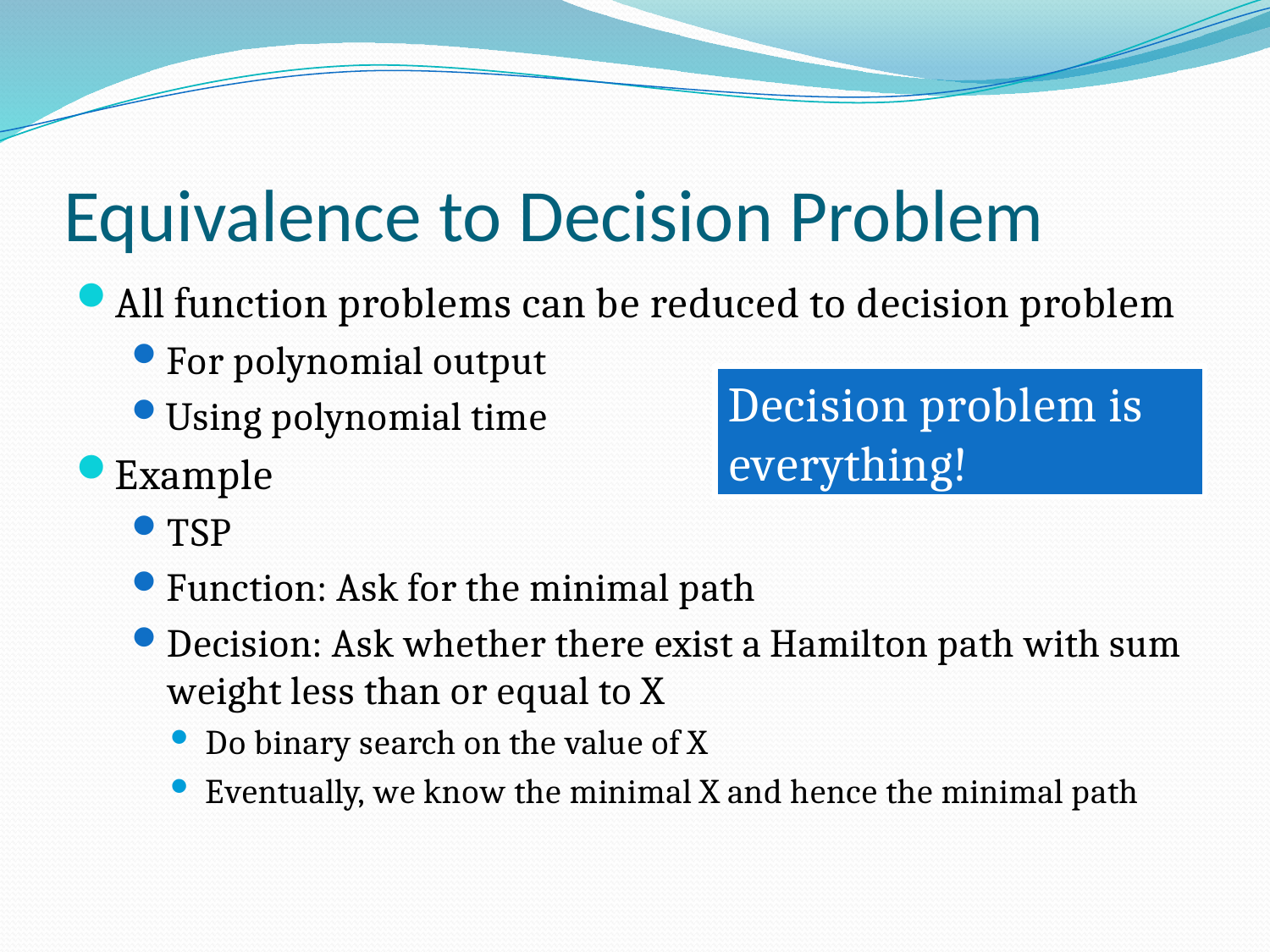

# Equivalence to Decision Problem
All function problems can be reduced to decision problem
For polynomial output
Using polynomial time
Example
TSP
Function: Ask for the minimal path
Decision: Ask whether there exist a Hamilton path with sum weight less than or equal to X
Do binary search on the value of X
Eventually, we know the minimal X and hence the minimal path

Decision problem is everything!